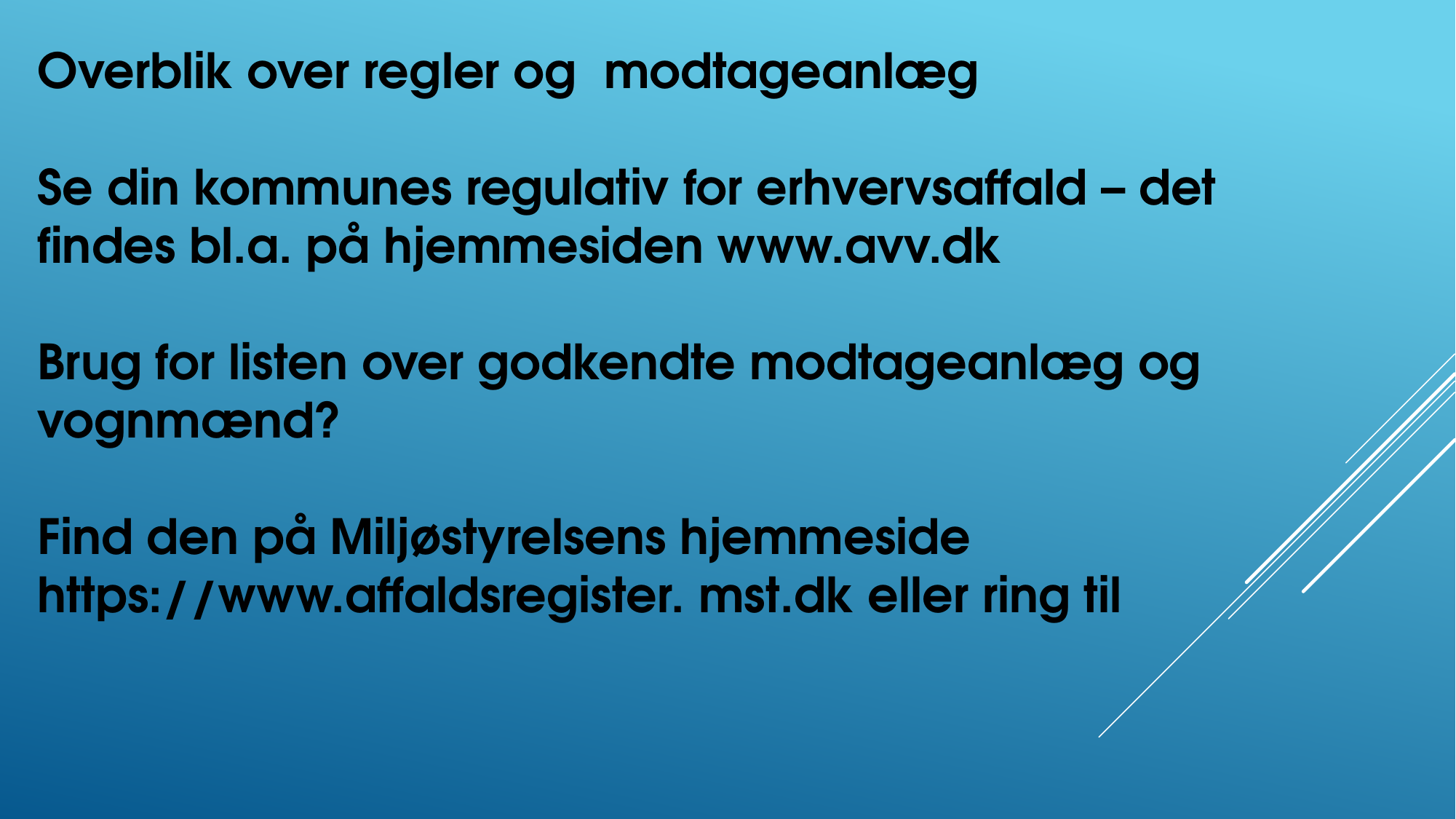

Overblik over regler og  modtageanlæg

Se din kommunes regulativ for erhvervsaffald – det findes bl.a. på hjemmesiden www.avv.dk

Brug for listen over godkendte modtageanlæg og vognmænd?

Find den på Miljøstyrelsens hjemmeside https://www.affaldsregister. mst.dk eller ring til